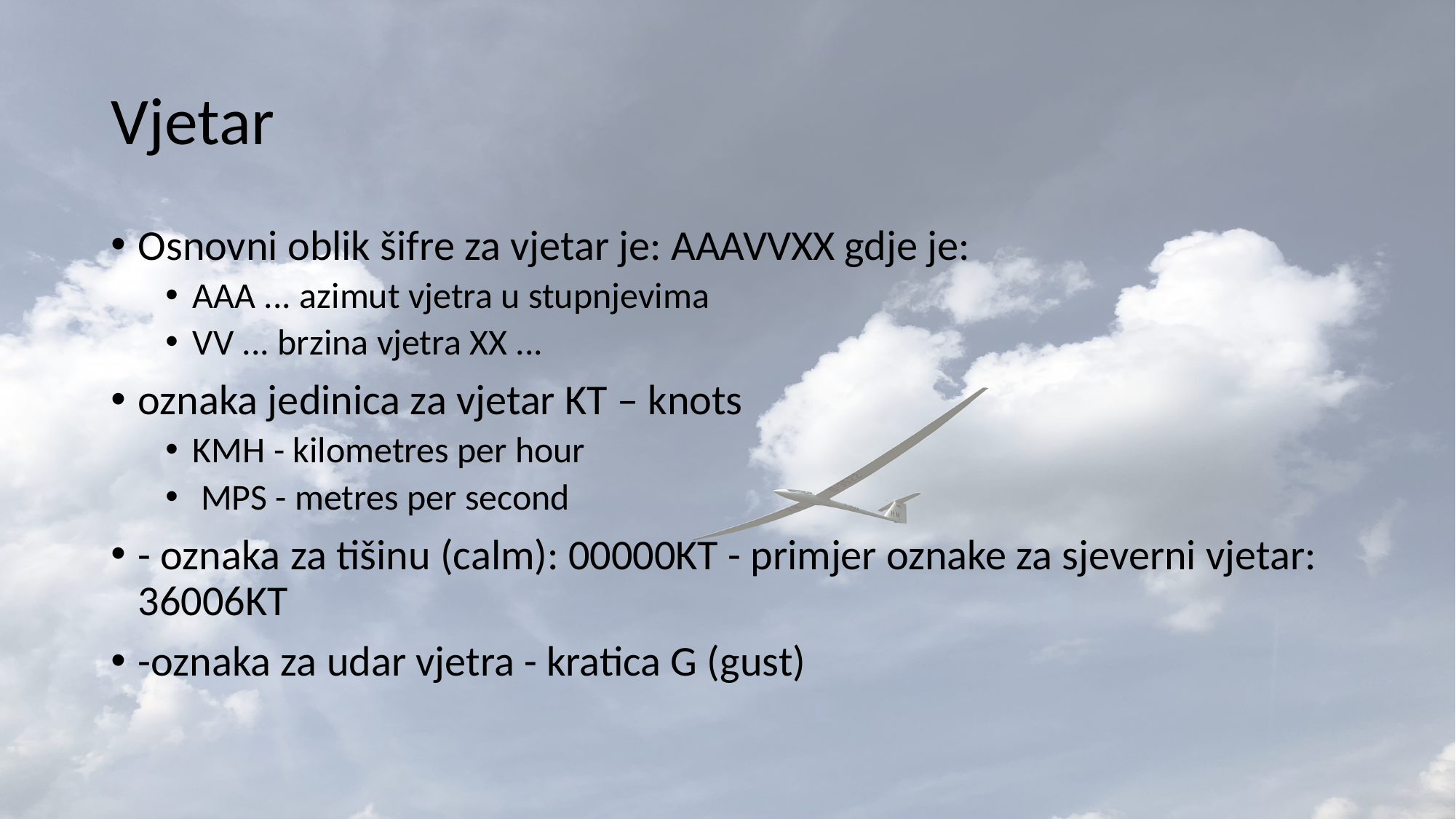

# Vjetar
Osnovni oblik šifre za vjetar je: AAAVVXX gdje je:
AAA ... azimut vjetra u stupnjevima
VV ... brzina vjetra XX ...
oznaka jedinica za vjetar KT – knots
KMH - kilometres per hour
 MPS - metres per second
- oznaka za tišinu (calm): 00000KT - primjer oznake za sjeverni vjetar: 36006KT
-oznaka za udar vjetra - kratica G (gust)